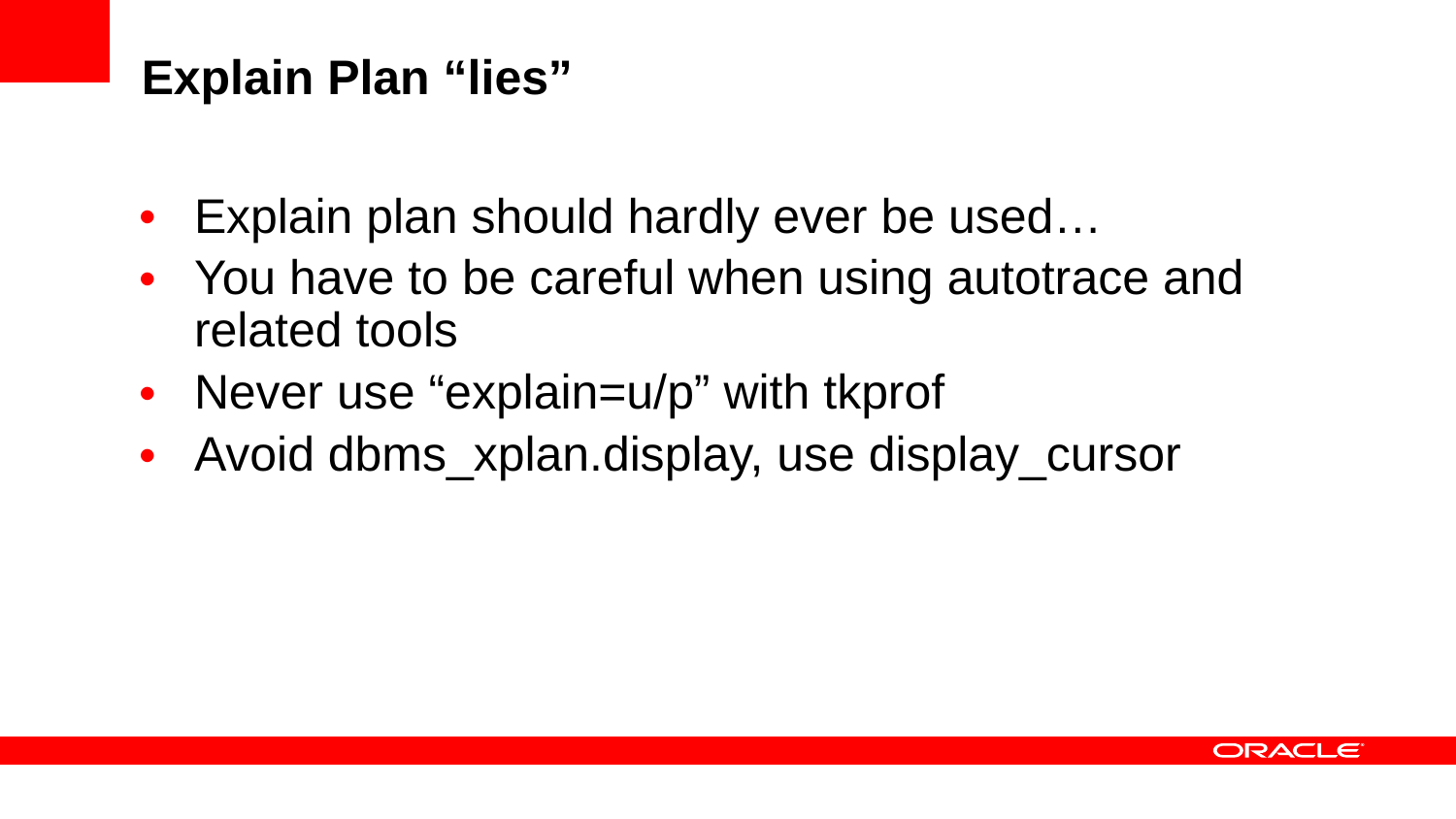

# Explain Plan “lies”
Explain plan should hardly ever be used…
You have to be careful when using autotrace and related tools
Never use “explain=u/p” with tkprof
Avoid dbms_xplan.display, use display_cursor